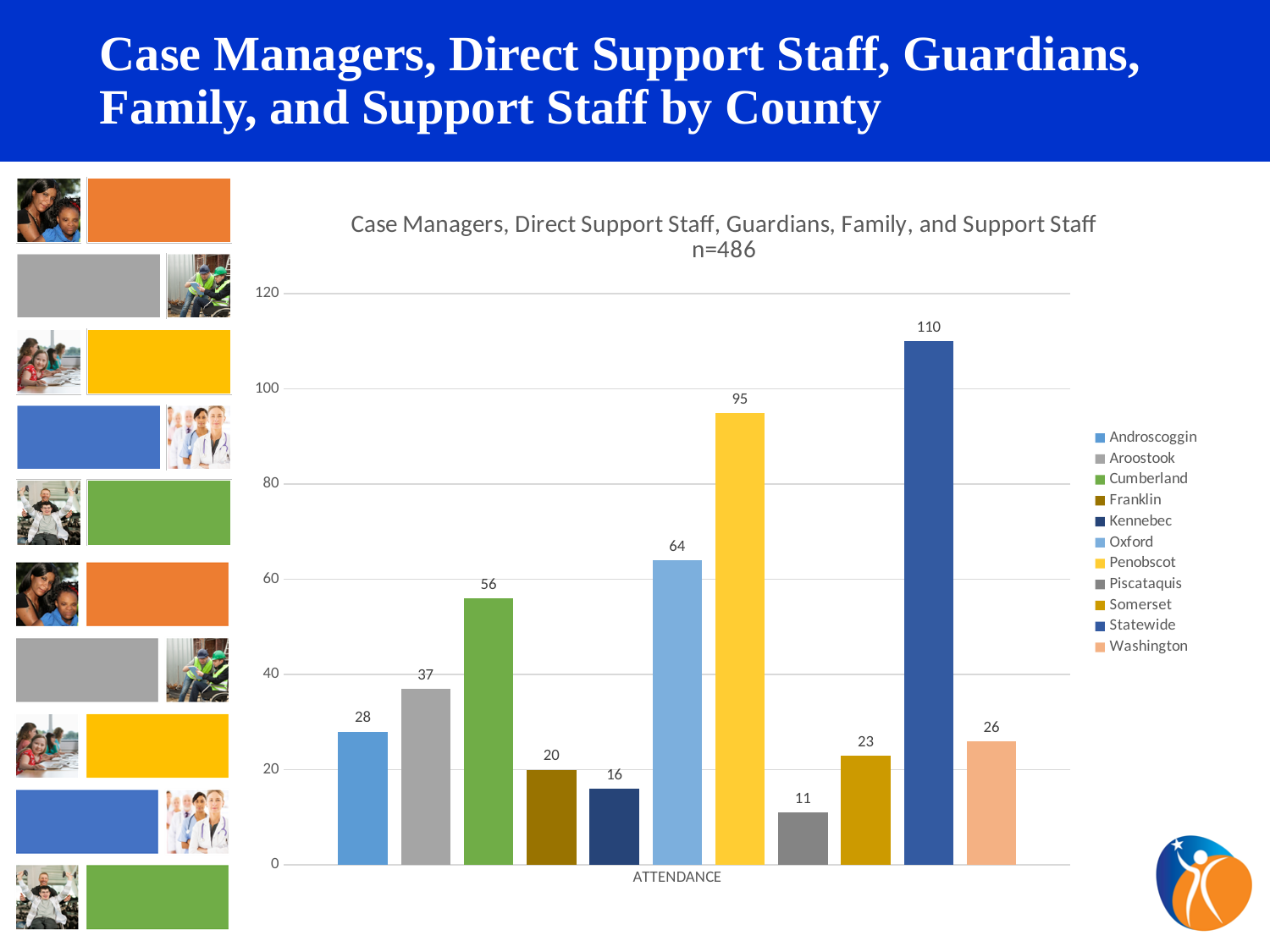

# Case Managers, Direct Support Staff, Guardians, Family, and Support Staff by County

### Chart: Case Managers, Direct Support Staff, Guardians, Family, and Support Staff n=486

| Category | Androscoggin | Aroostook | Cumberland | Franklin | Kennebec | Oxford | Penobscot | Piscataquis | Somerset | Statewide | Washington |
|---|---|---|---|---|---|---|---|---|---|---|---|
| ATTENDANCE | 28.0 | 37.0 | 56.0 | 20.0 | 16.0 | 64.0 | 95.0 | 11.0 | 23.0 | 110.0 | 26.0 |